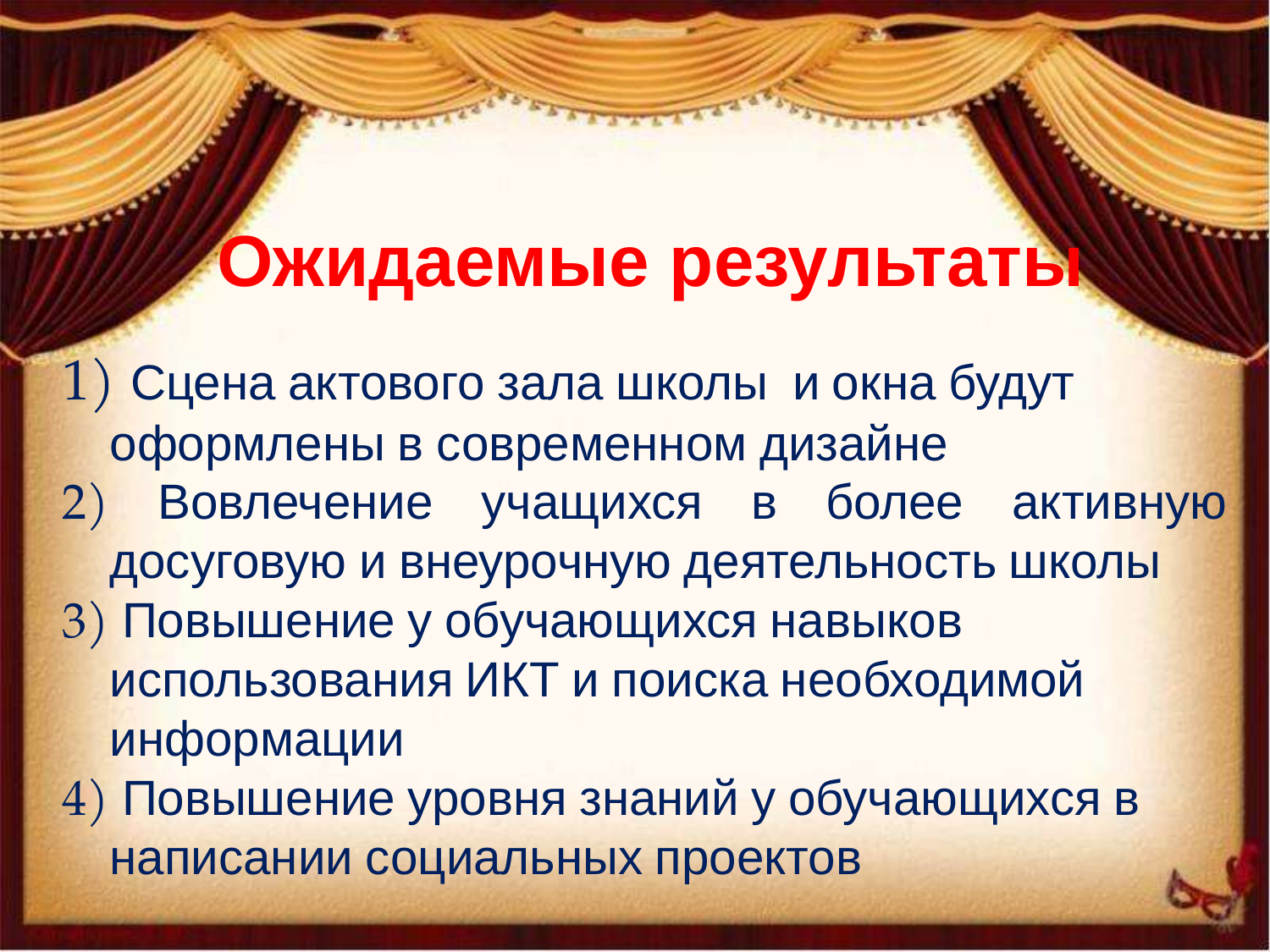

# Ожидаемые результаты
 Сцена актового зала школы  и окна будут оформлены в современном дизайне
 Вовлечение учащихся в более активную досуговую и внеурочную деятельность школы
 Повышение у обучающихся навыков использования ИКТ и поиска необходимой информации
 Повышение уровня знаний у обучающихся в написании социальных проектов